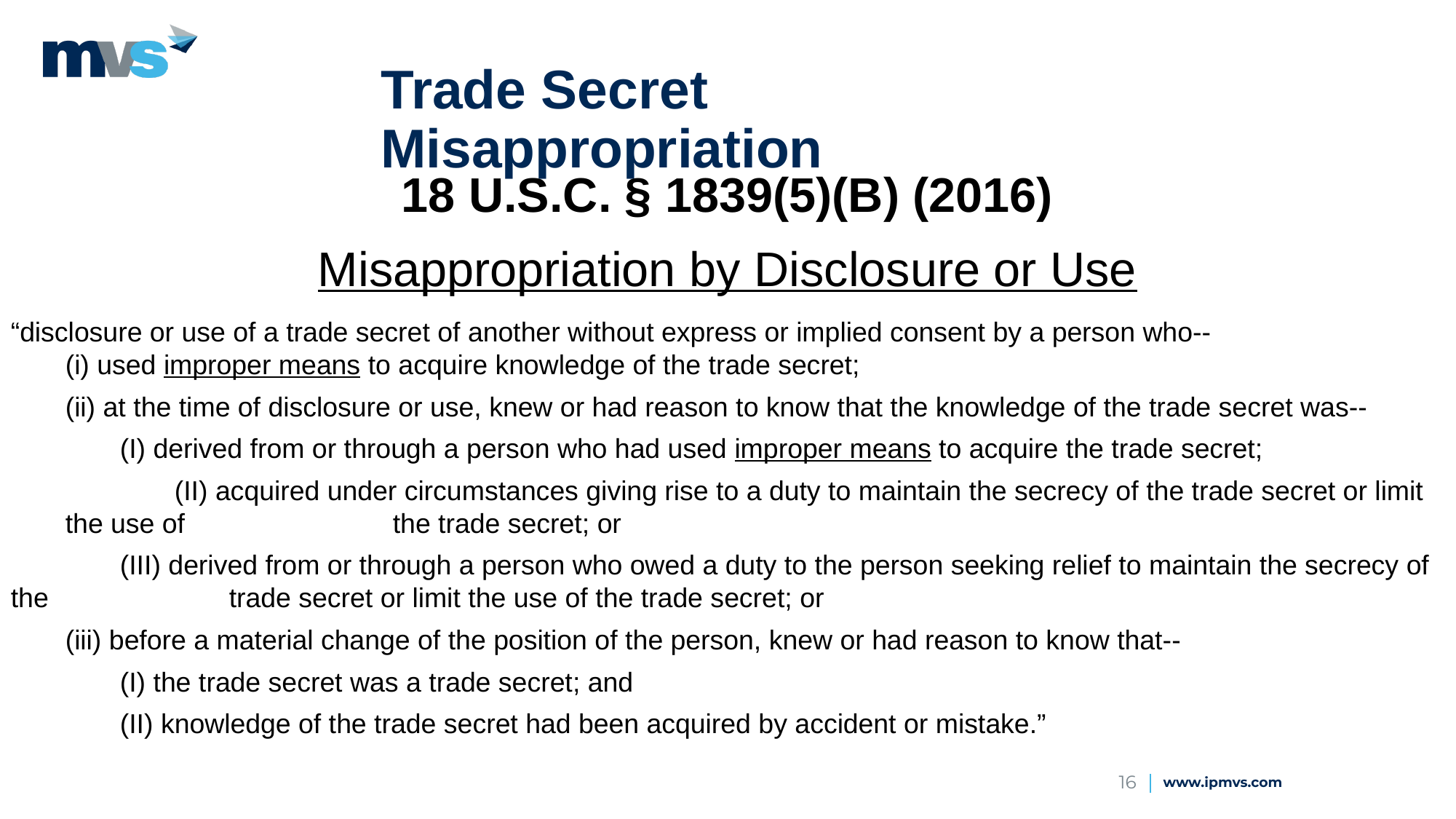

# Trade Secret Misappropriation
18 U.S.C. § 1839(5)(B) (2016)
Misappropriation by Disclosure or Use
“disclosure or use of a trade secret of another without express or implied consent by a person who--
(i) used improper means to acquire knowledge of the trade secret;
(ii) at the time of disclosure or use, knew or had reason to know that the knowledge of the trade secret was--
	(I) derived from or through a person who had used improper means to acquire the trade secret;
	(II) acquired under circumstances giving rise to a duty to maintain the secrecy of the trade secret or limit the use of 		the trade secret; or
	(III) derived from or through a person who owed a duty to the person seeking relief to maintain the secrecy of the 		trade secret or limit the use of the trade secret; or
(iii) before a material change of the position of the person, knew or had reason to know that--
(I) the trade secret was a trade secret; and
	(II) knowledge of the trade secret had been acquired by accident or mistake.”